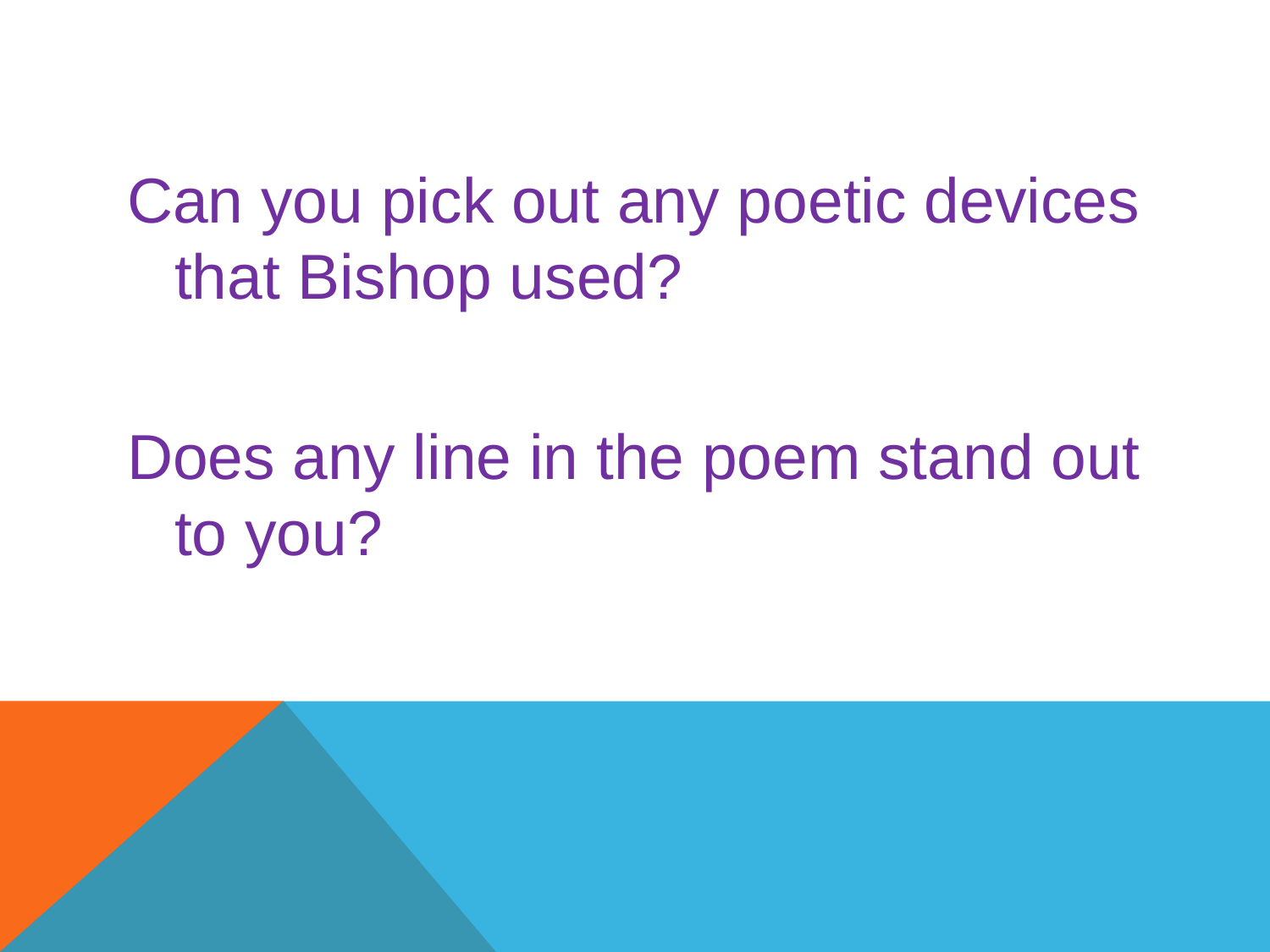

Can you pick out any poetic devices that Bishop used?

Does any line in the poem stand out to you?